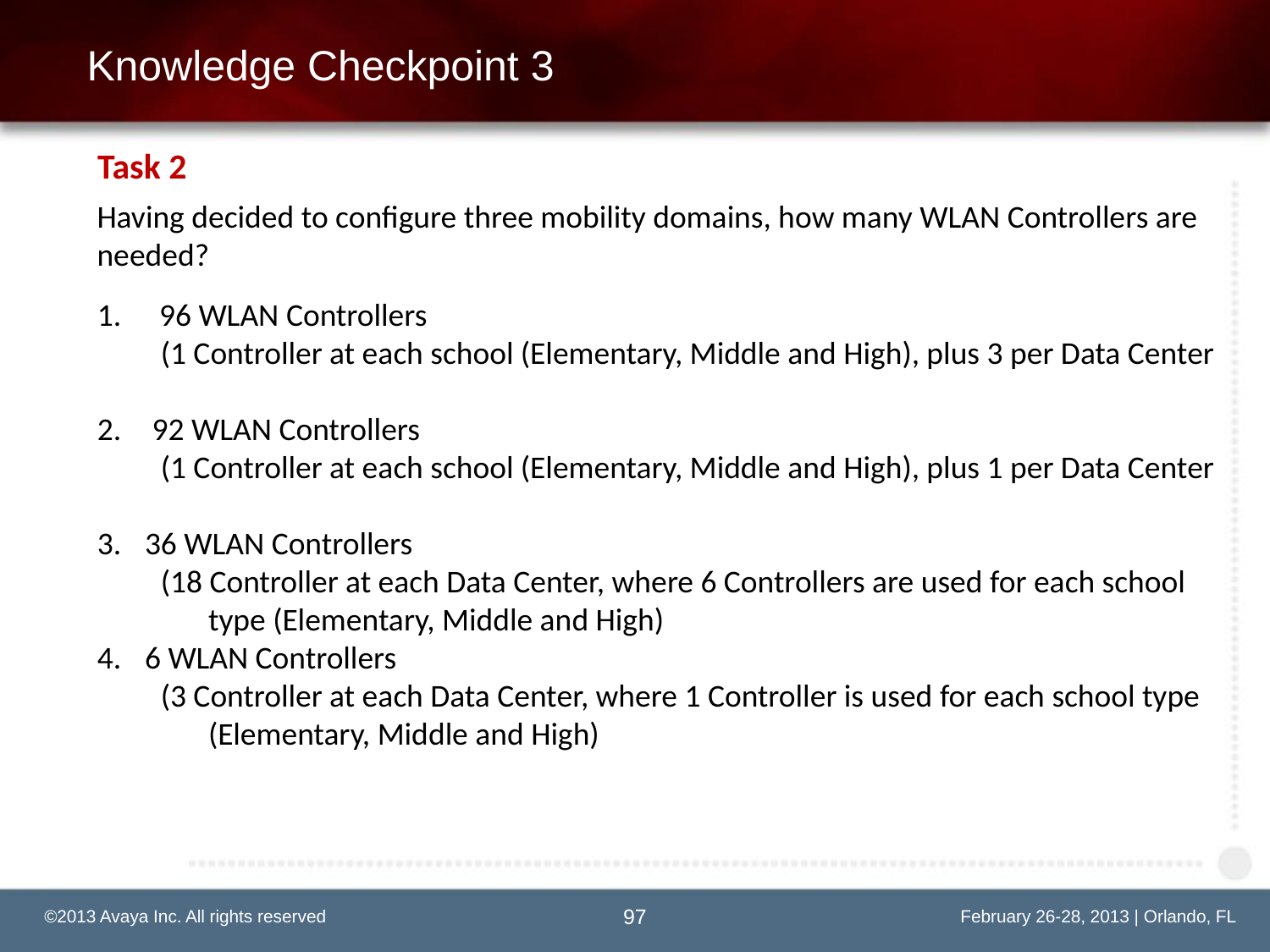

# Knowledge Checkpoint 3
Task 2
Having decided to configure three mobility domains, how many WLAN Controllers are needed?
  96 WLAN Controllers
(1 Controller at each school (Elementary, Middle and High), plus 3 per Data Center

 92 WLAN Controllers
(1 Controller at each school (Elementary, Middle and High), plus 1 per Data Center

36 WLAN Controllers
(18 Controller at each Data Center, where 6 Controllers are used for each school type (Elementary, Middle and High)
6 WLAN Controllers
(3 Controller at each Data Center, where 1 Controller is used for each school type (Elementary, Middle and High)

97